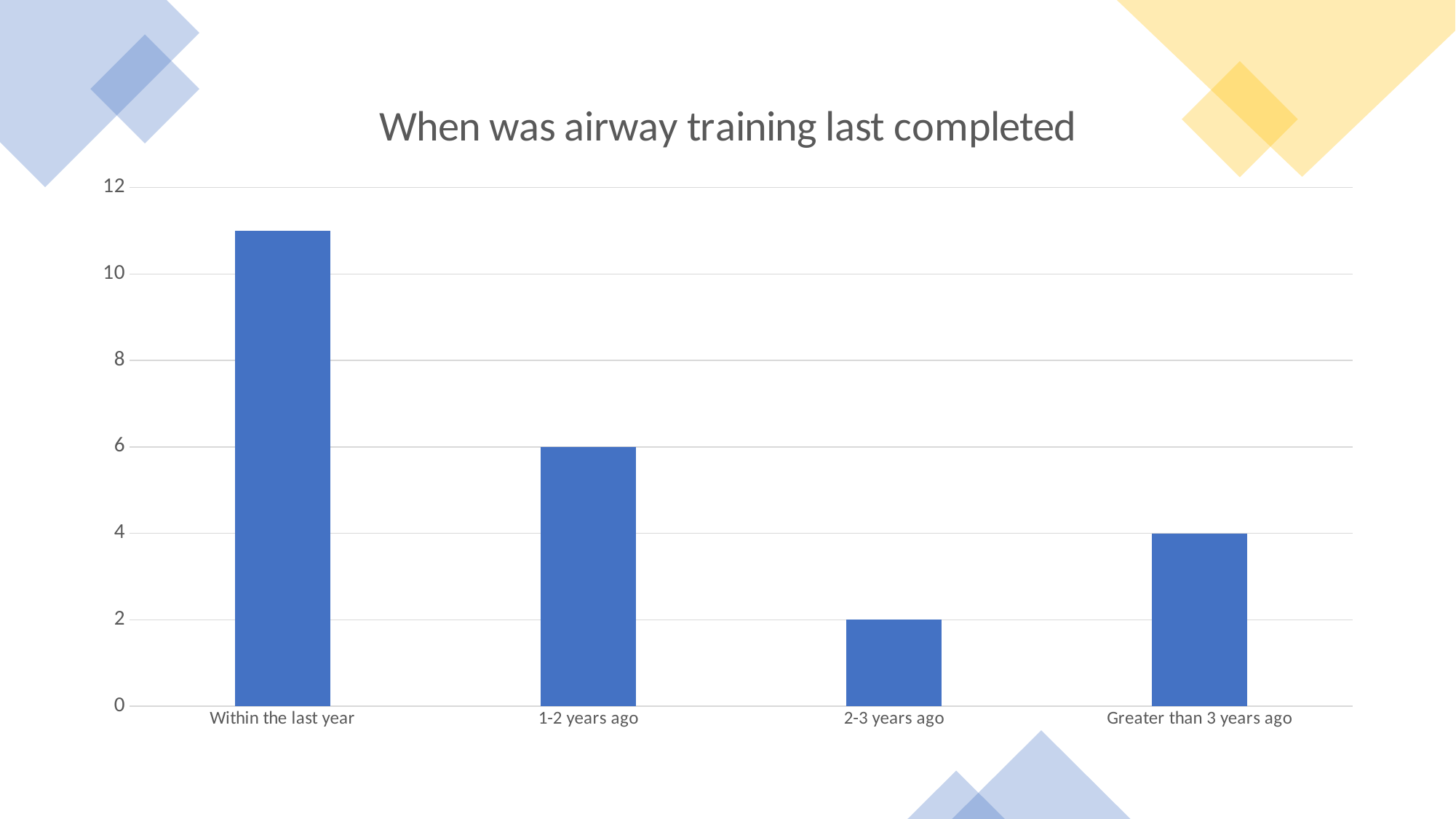

### Chart: When was airway training last completed

| Category |  |
|---|---|
| Within the last year | 11.0 |
| 1-2 years ago | 6.0 |
| 2-3 years ago | 2.0 |
| Greater than 3 years ago | 4.0 |